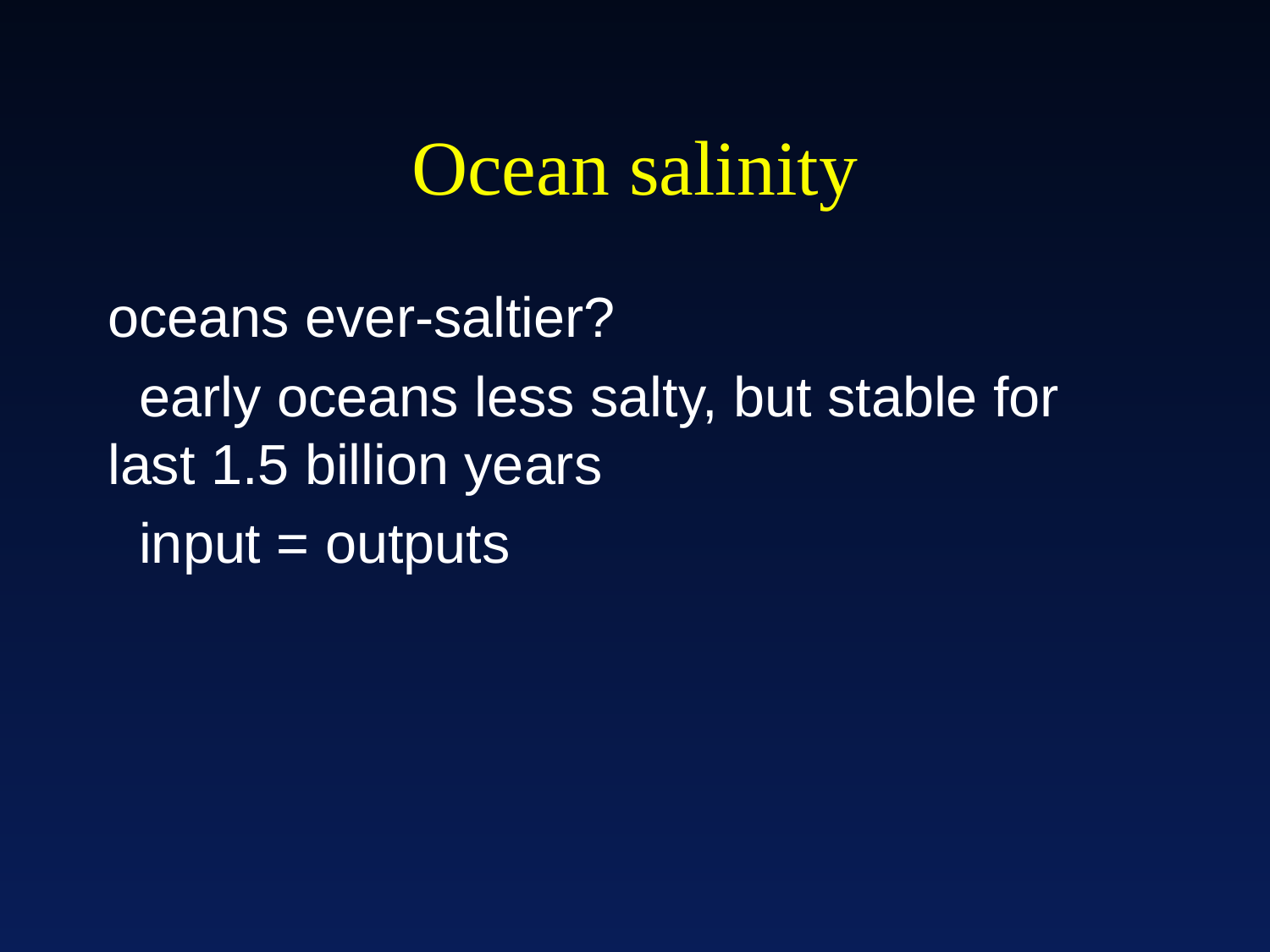

# Ocean salinity
oceans ever-saltier?
  early oceans less salty, but stable for last 1.5 billion years
  input = outputs